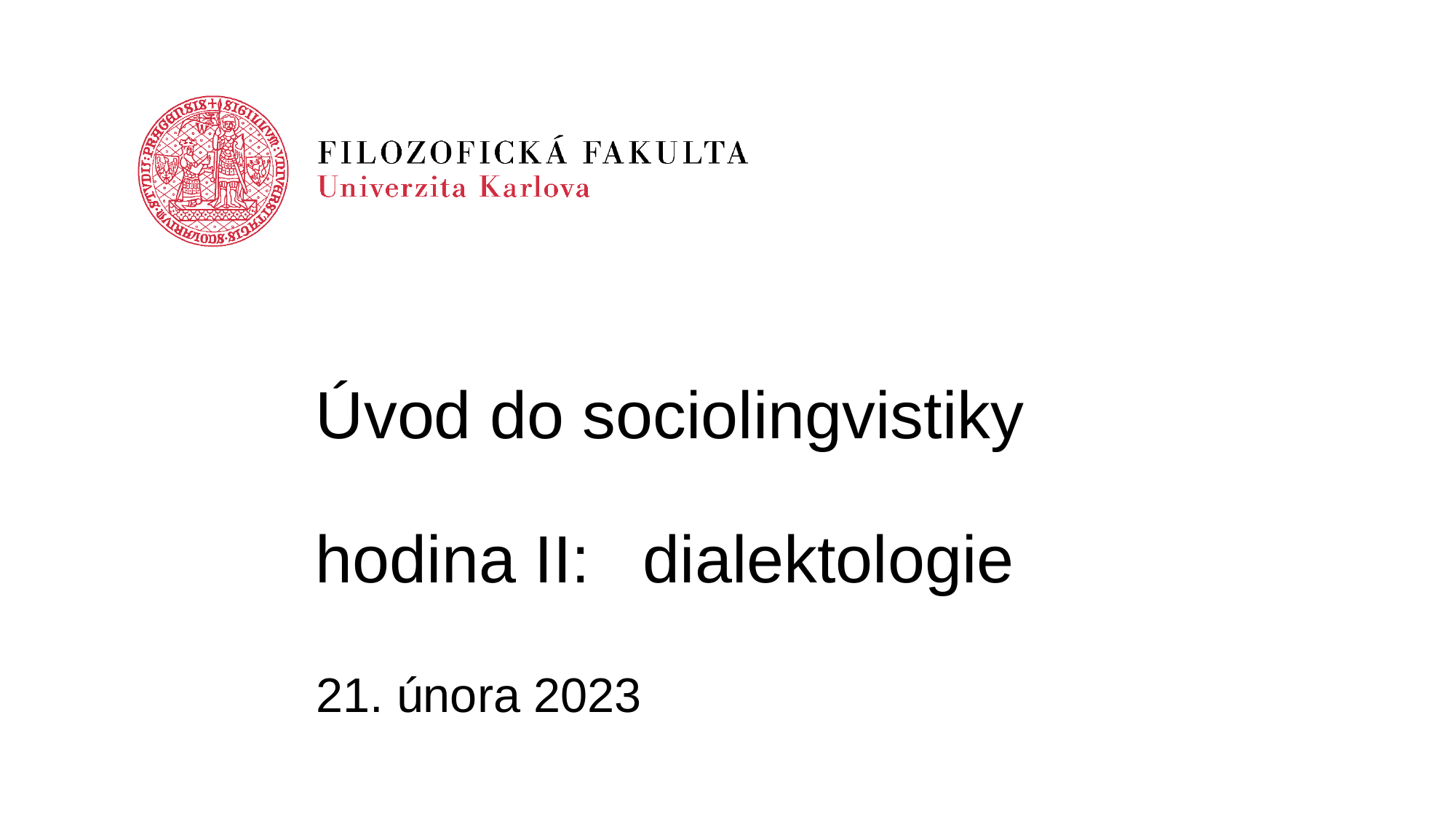

# Úvod do sociolingvistiky hodina II:	dialektologie
21. února 2023